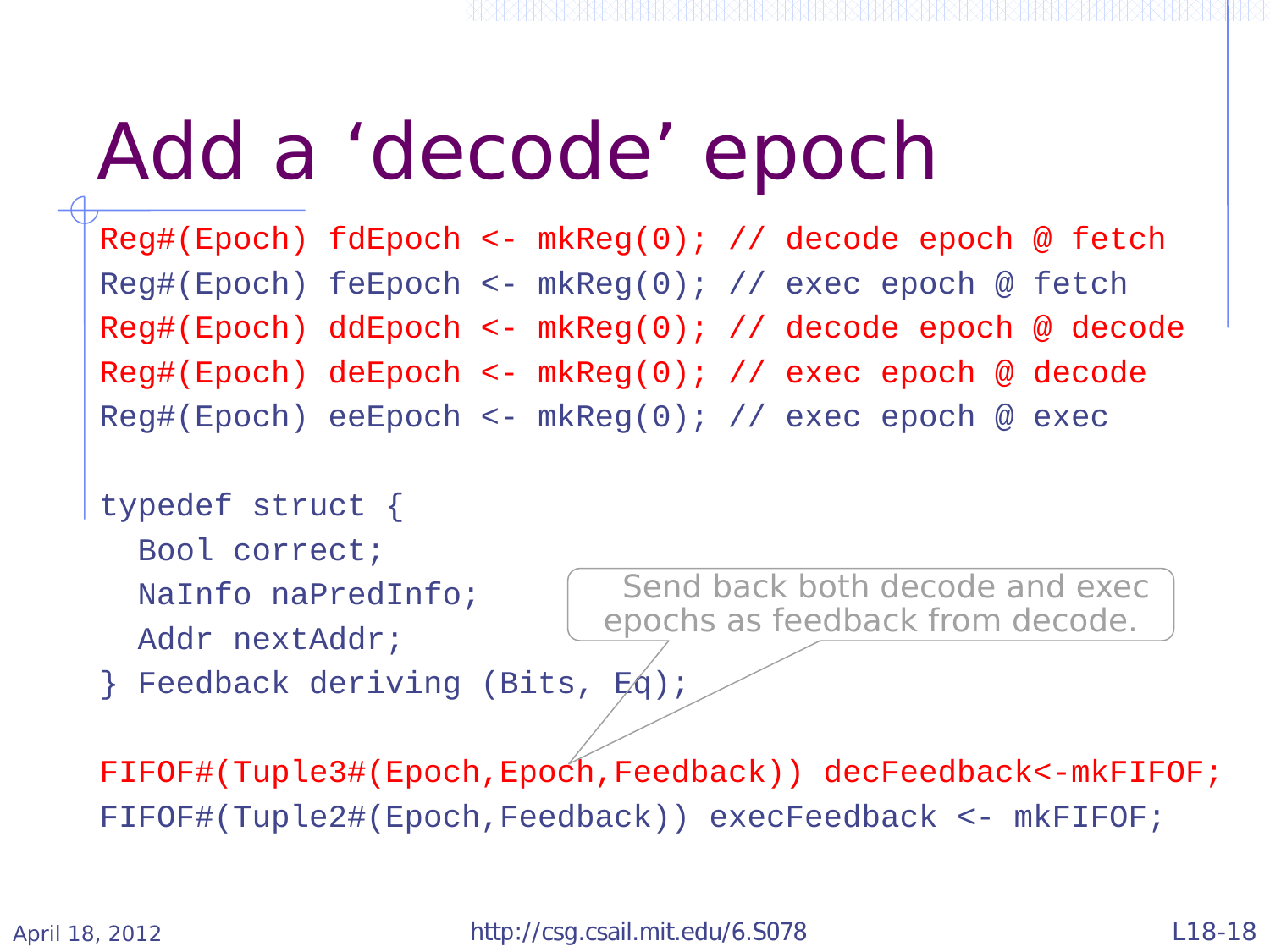

# Add a ‘decode’ epoch
Reg#(Epoch) fdEpoch <- mkReg(0); // decode epoch @ fetch
Reg#(Epoch) feEpoch <- mkReg(0); // exec epoch @ fetch
Reg#(Epoch) ddEpoch <- mkReg(0); // decode epoch @ decode
Reg#(Epoch) deEpoch <- mkReg(0); // exec epoch @ decode
Reg#(Epoch) eeEpoch <- mkReg(0); // exec epoch @ exec

typedef struct {
  Bool correct;
  NaInfo naPredInfo;
  Addr nextAddr;
} Feedback deriving (Bits, Eq);

FIFOF#(Tuple3#(Epoch,Epoch,Feedback)) decFeedback<-mkFIFOF;
FIFOF#(Tuple2#(Epoch,Feedback)) execFeedback <- mkFIFOF;

Send back both decode and exec epochs as feedback from decode.
April 18, 2012
http://csg.csail.mit.edu/6.S078
L18-18